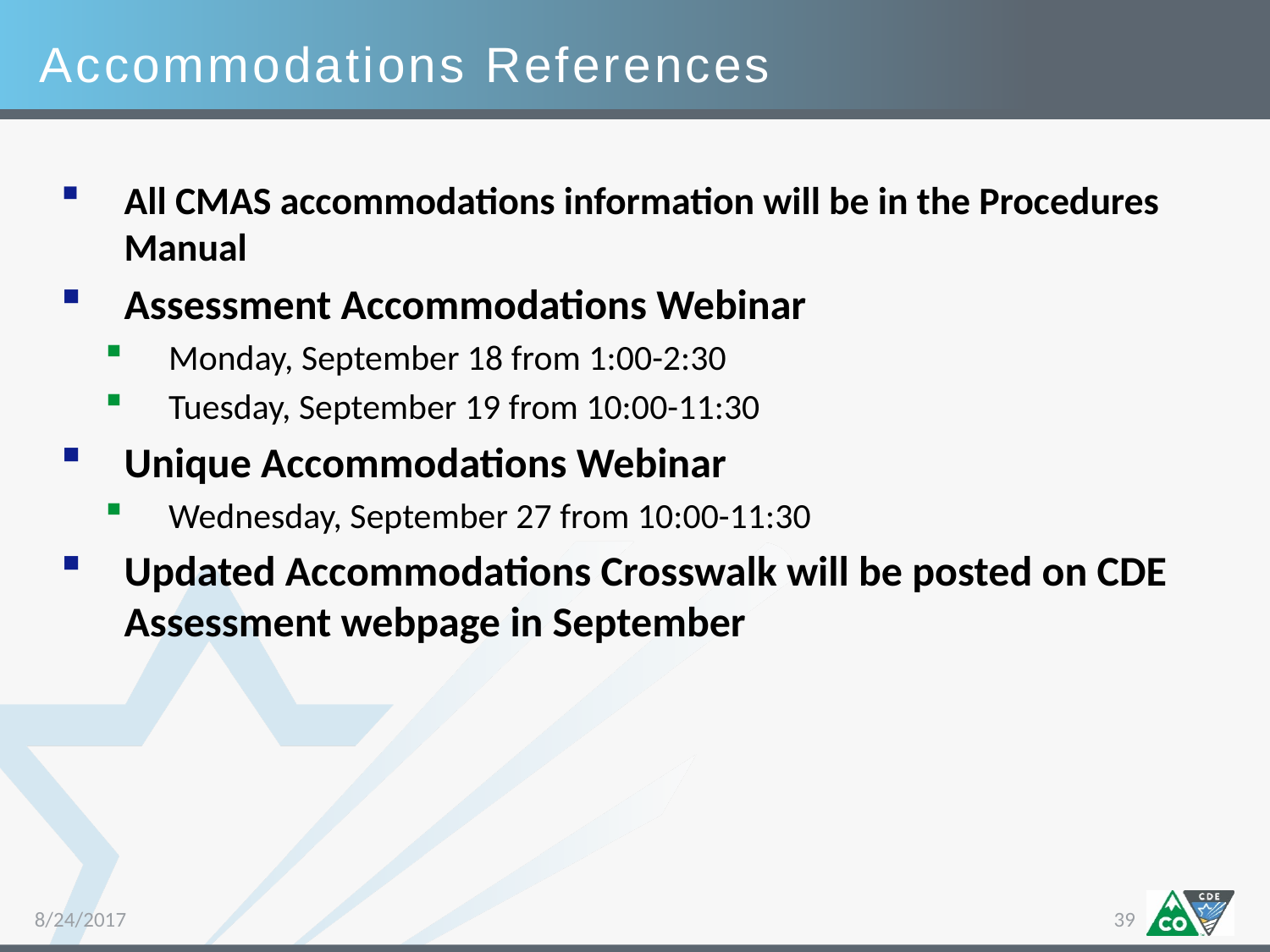

Accommodations References
All CMAS accommodations information will be in the Procedures Manual
Assessment Accommodations Webinar
Monday, September 18 from 1:00-2:30
Tuesday, September 19 from 10:00-11:30
Unique Accommodations Webinar
Wednesday, September 27 from 10:00-11:30
Updated Accommodations Crosswalk will be posted on CDE Assessment webpage in September